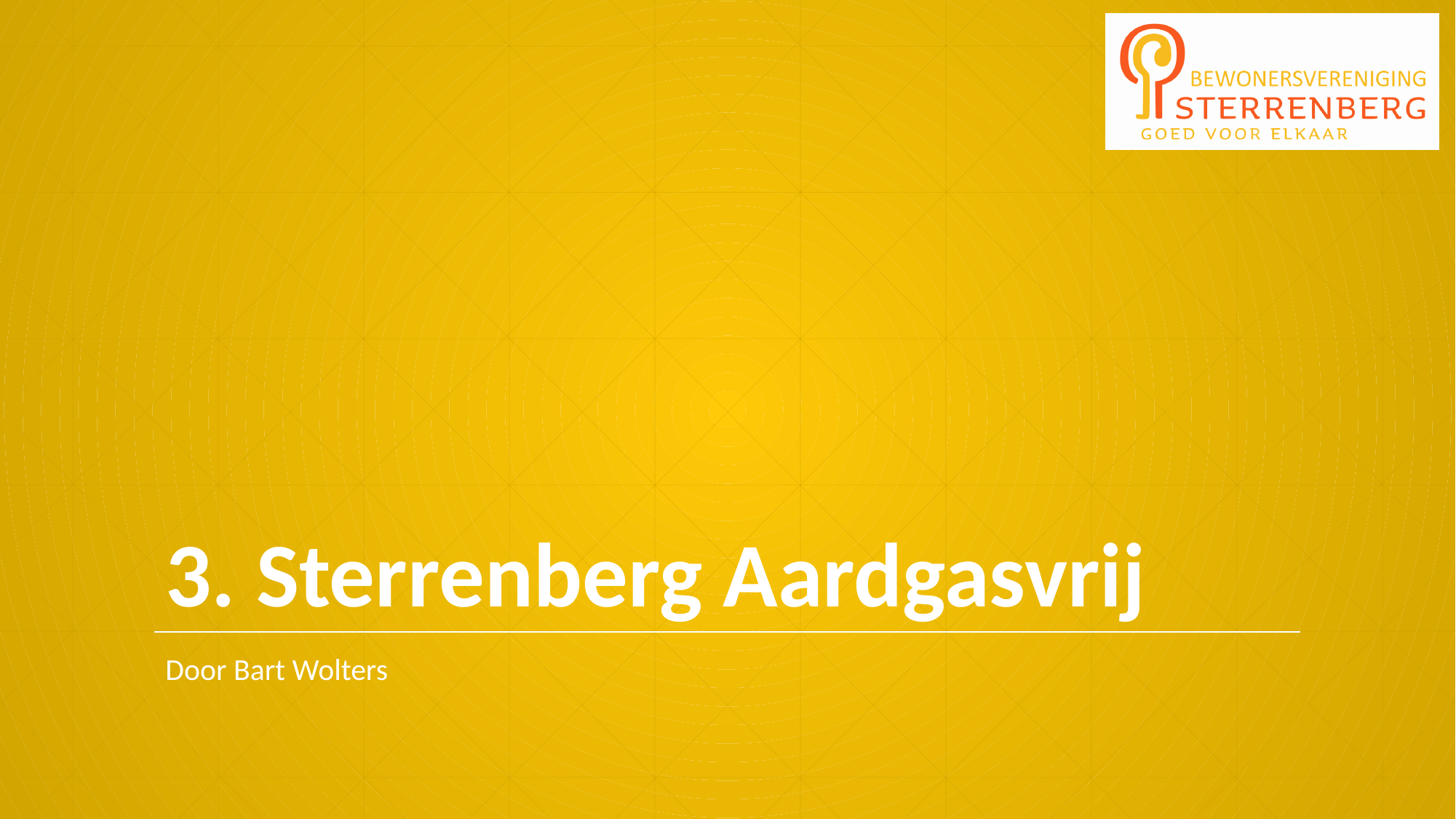

# 3. Sterrenberg Aardgasvrij
Door Bart Wolters